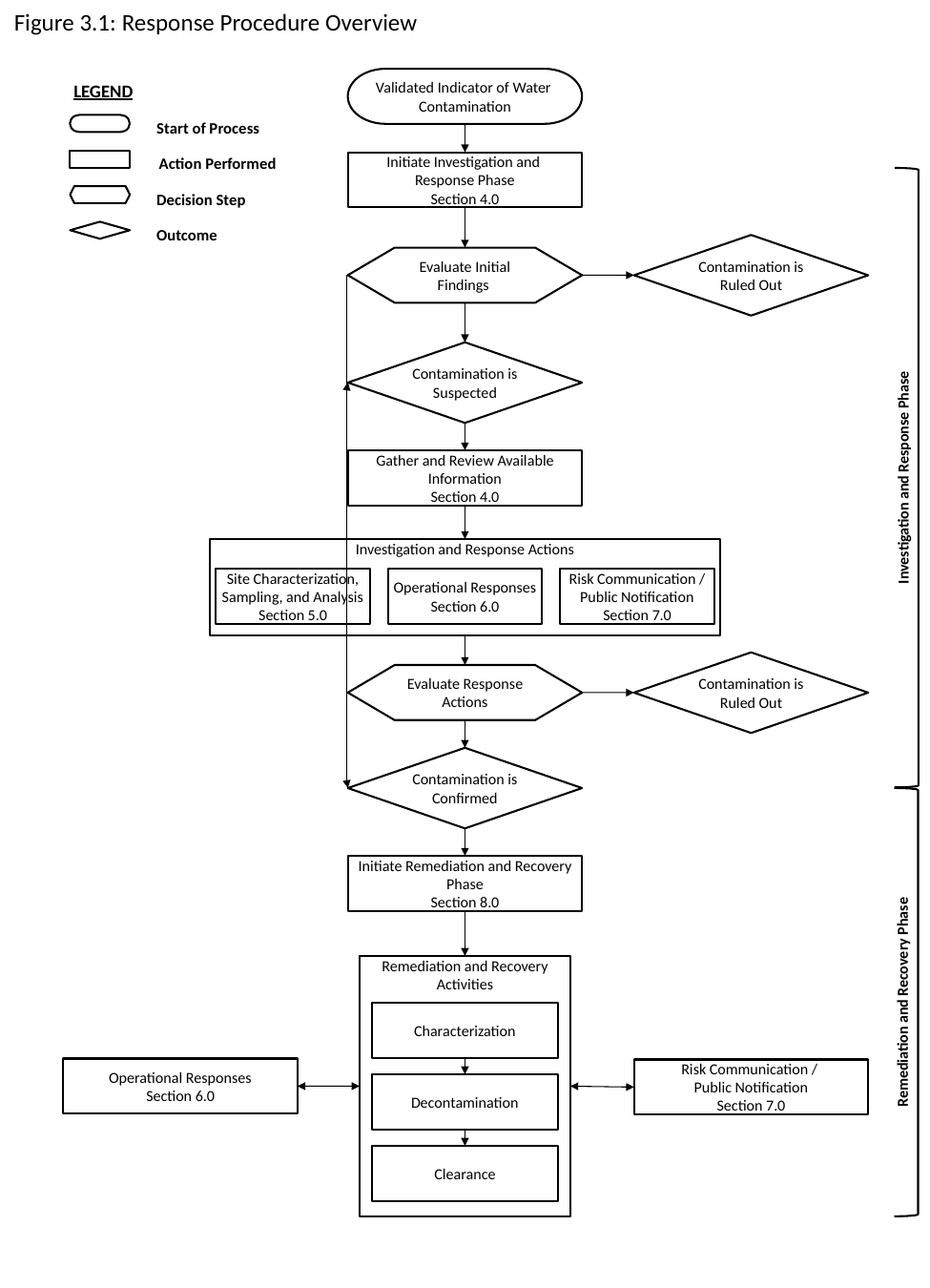

Figure 3.1: Response Procedure Overview
Validated Indicator of Water
Contamination
LEGEND
Start of Process

Action Performed

Decision Step

Outcome

Initiate Investigation and
Response Phase
Section 4.0
Investigation and Response Phase
Contamination is
Ruled Out
Evaluate Initial Findings
Contamination is
Suspected
Gather and Review Available Information
Section 4.0
Investigation and Response Actions

Site Characterization, Sampling, and Analysis
Section 5.0
Operational Responses
Section 6.0
Risk Communication / Public Notification
Section 7.0
Contamination is
Ruled Out
Evaluate Response Actions
Contamination is Confirmed
Remediation and Recovery Phase
Initiate Remediation and Recovery Phase
Section 8.0
Remediation and Recovery Activities
Characterization
Operational Responses
Section 6.0
Risk Communication /
Public Notification
Section 7.0
Decontamination
Clearance